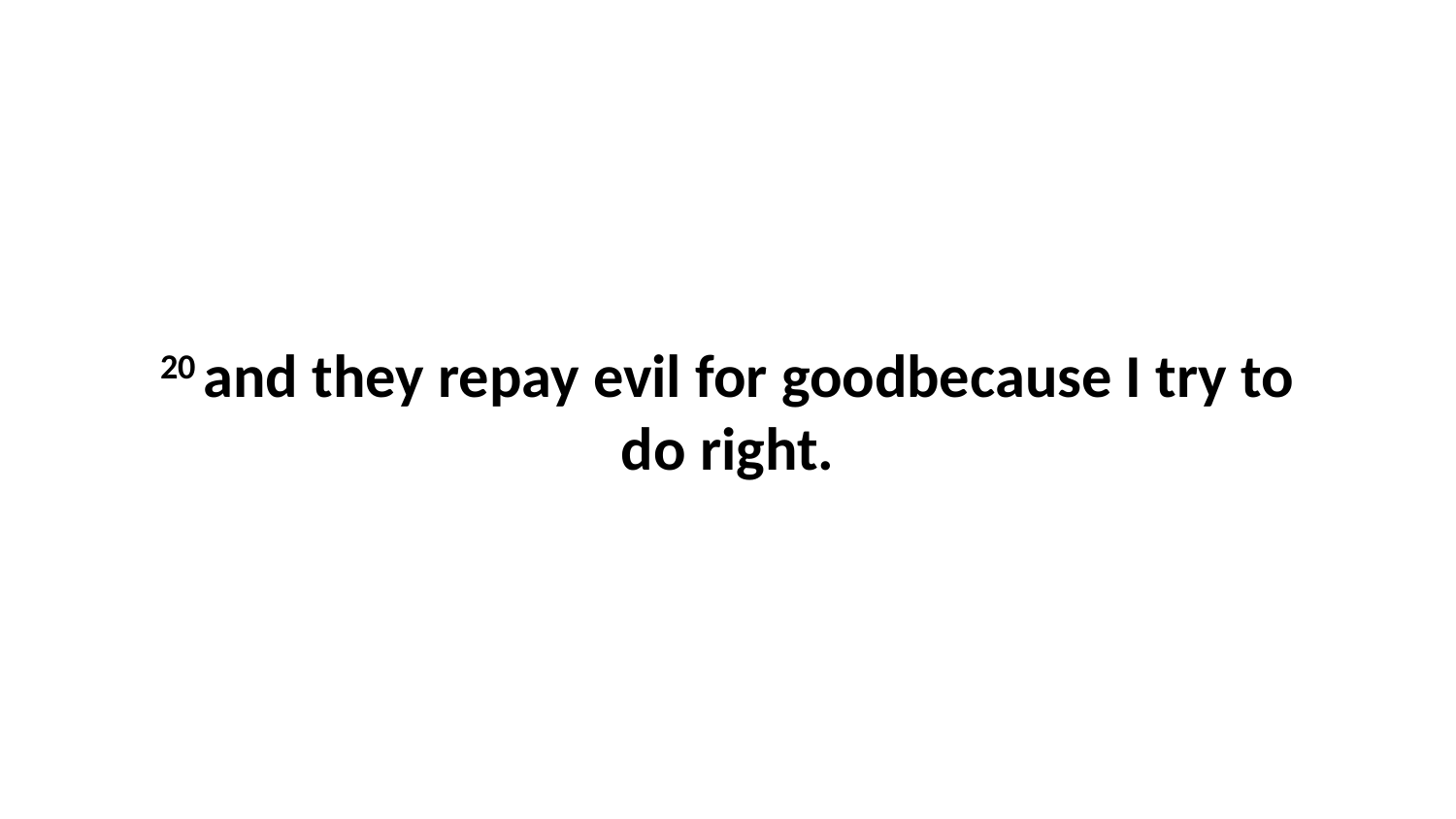

20 and they repay evil for goodbecause I try to do right.